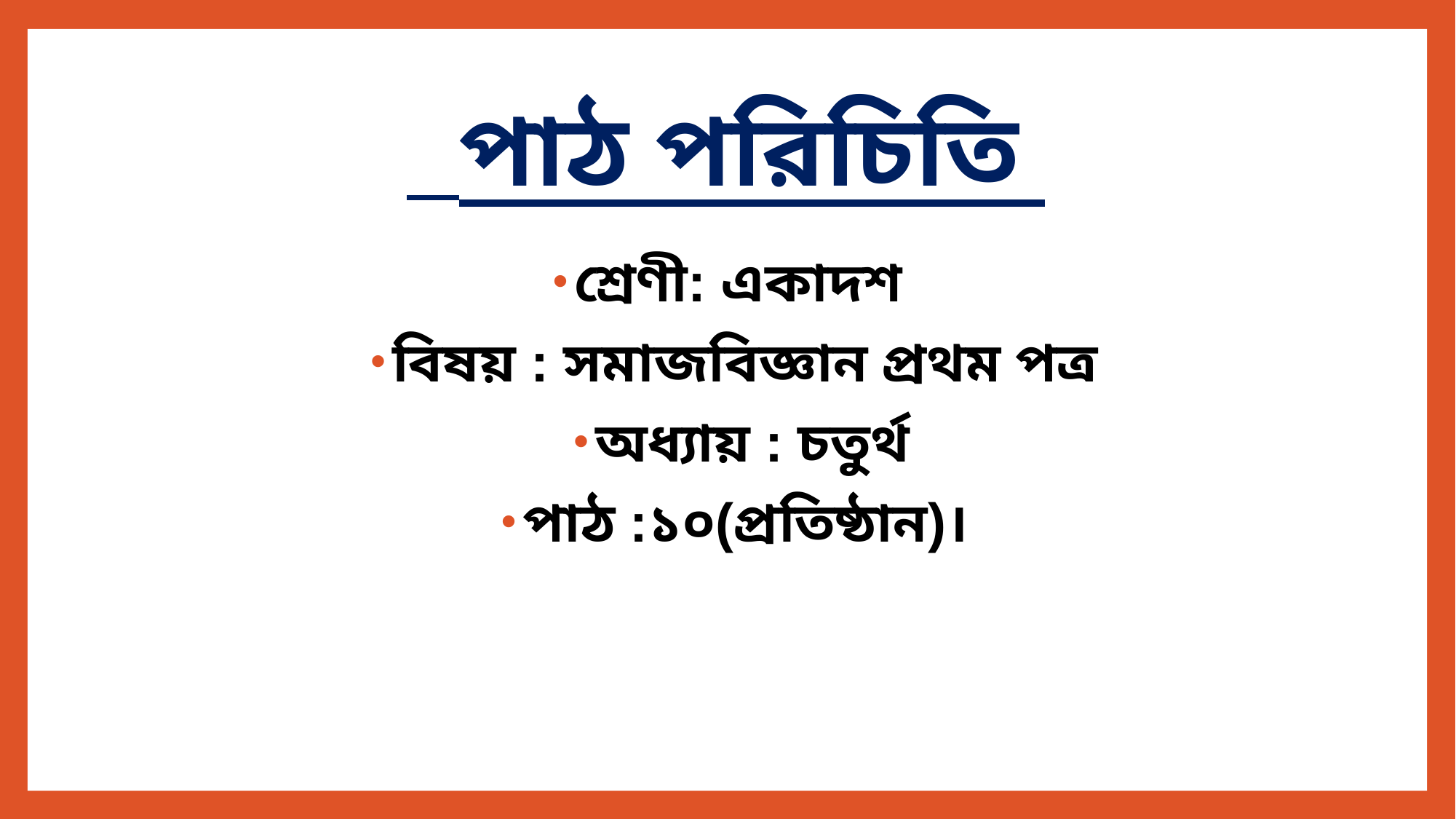

# পাঠ পরিচিতি
শ্রেণী: একাদশ
বিষয় : সমাজবিজ্ঞান প্রথম পত্র
অধ্যায় : চতুর্থ
পাঠ :১০(প্রতিষ্ঠান)।